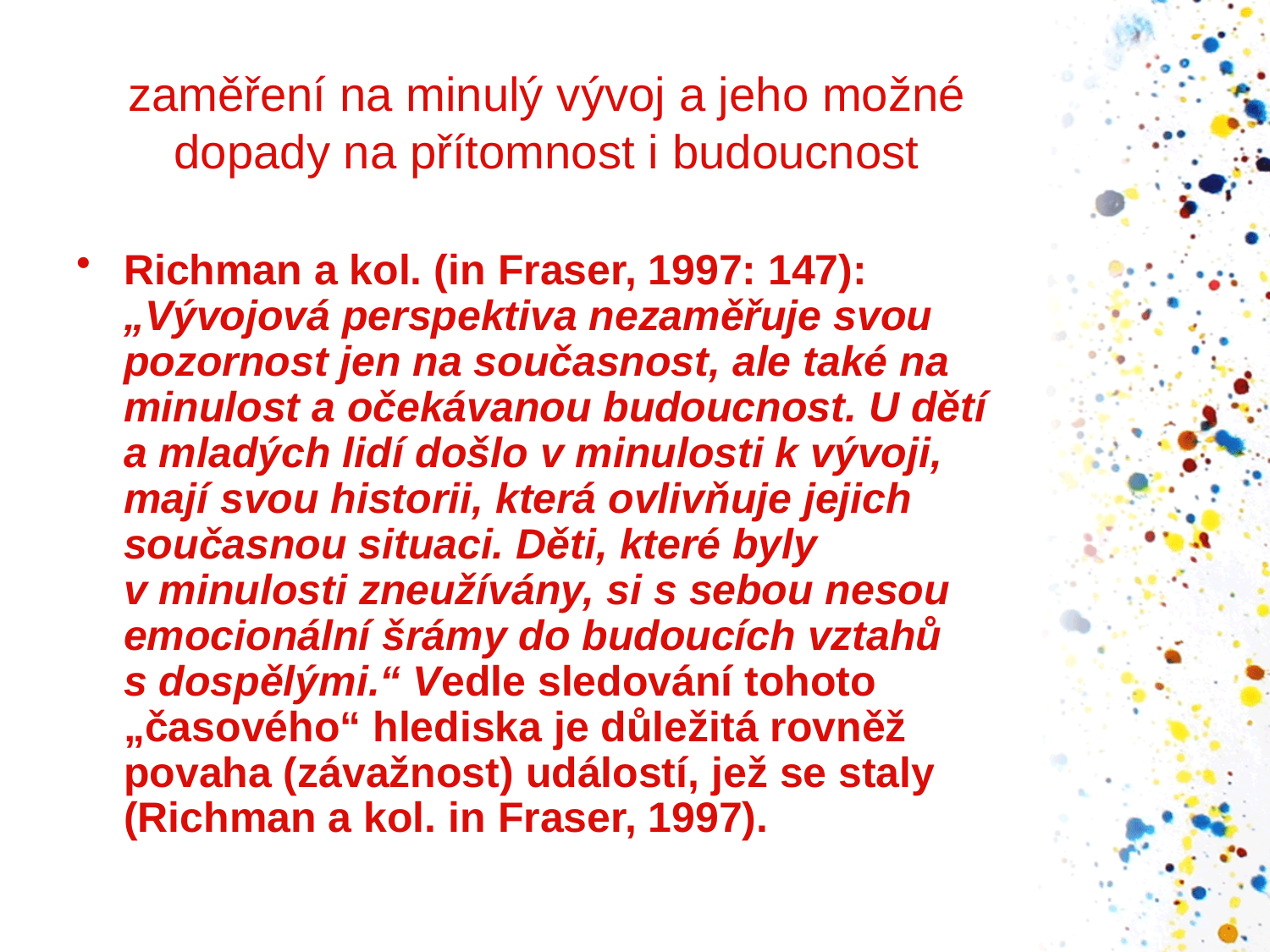

# zaměření na minulý vývoj a jeho možné dopady na přítomnost i budoucnost
Richman a kol. (in Fraser, 1997: 147): „Vývojová perspektiva nezaměřuje svou pozornost jen na současnost, ale také na minulost a očekávanou budoucnost. U dětí a mladých lidí došlo v minulosti k vývoji, mají svou historii, která ovlivňuje jejich současnou situaci. Děti, které byly v minulosti zneužívány, si s sebou nesou emocionální šrámy do budoucích vztahů s dospělými.“ Vedle sledování tohoto „časového“ hlediska je důležitá rovněž povaha (závažnost) událostí, jež se staly (Richman a kol. in Fraser, 1997).